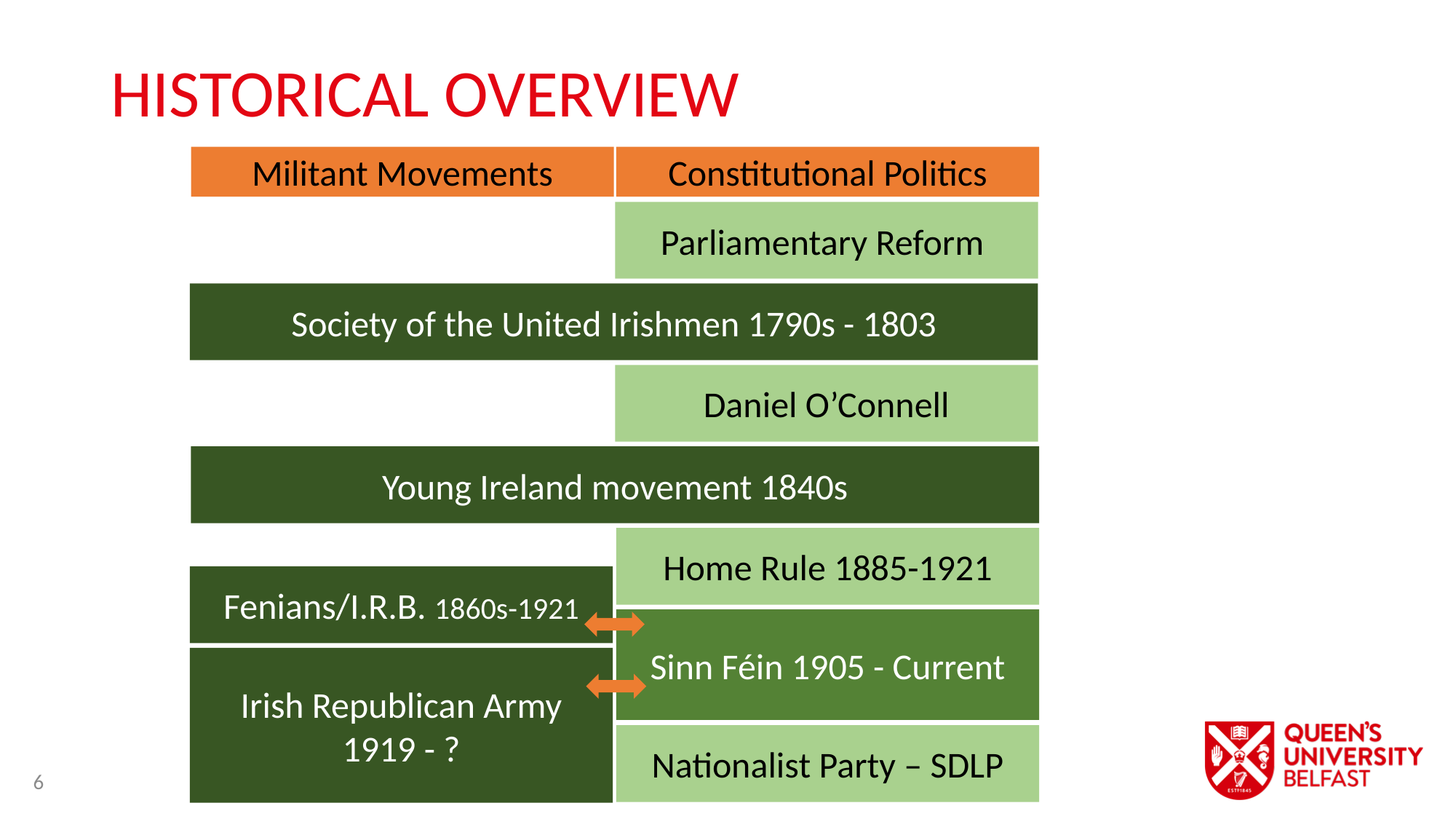

# Historical Overview
Militant Movements
Constitutional Politics
Parliamentary Reform
Society of the United Irishmen 1790s - 1803
Daniel O’Connell
Young Ireland movement 1840s
Home Rule 1885-1921
Fenians/I.R.B. 1860s-1921
Sinn Féin 1905 - Current

Irish Republican Army 1919 - ?

Nationalist Party – SDLP
6